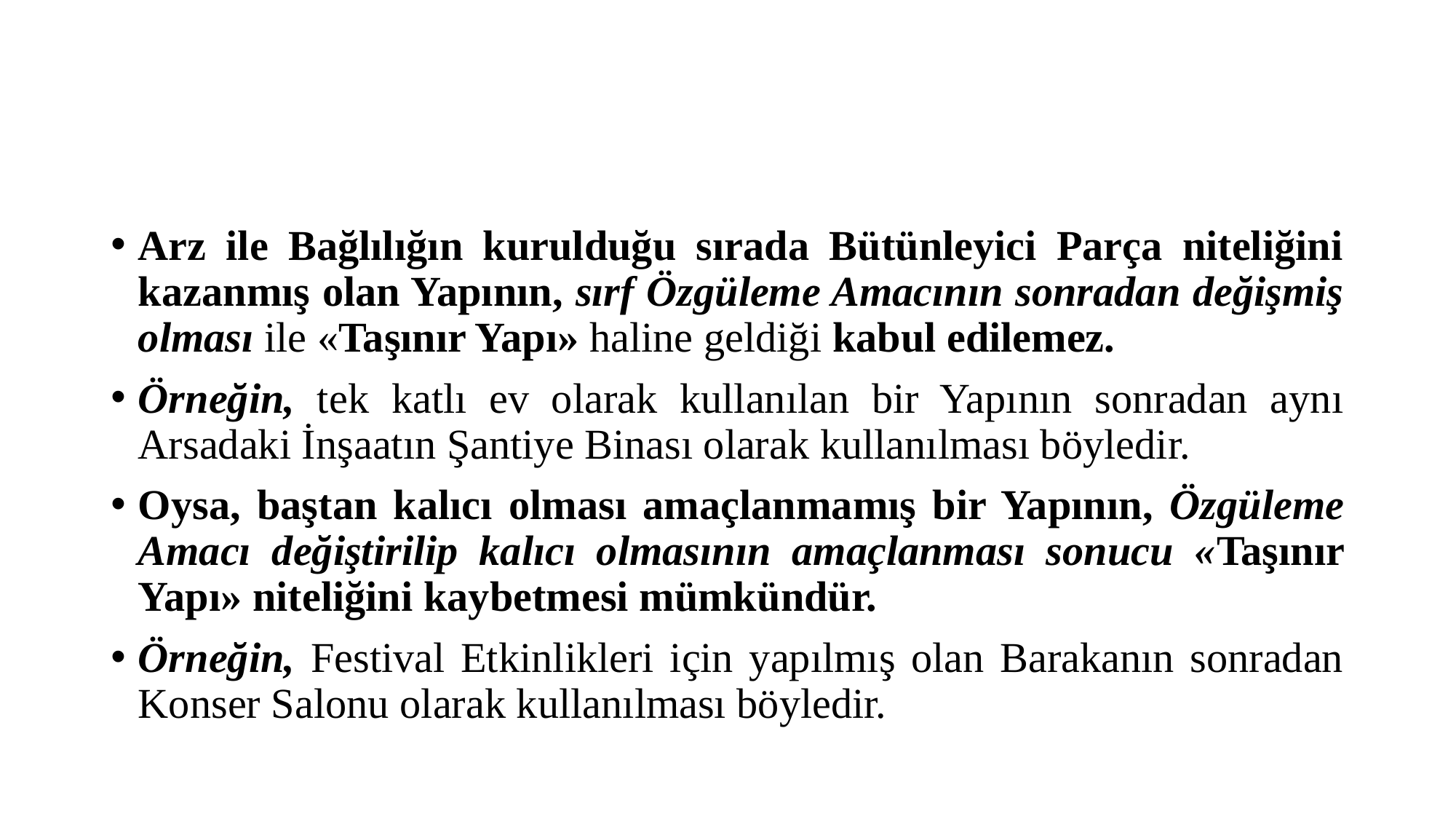

#
Arz ile Bağlılığın kurulduğu sırada Bütünleyici Parça niteliğini kazanmış olan Yapının, sırf Özgüleme Amacının sonradan değişmiş olması ile «Taşınır Yapı» haline geldiği kabul edilemez.
Örneğin, tek katlı ev olarak kullanılan bir Yapının sonradan aynı Arsadaki İnşaatın Şantiye Binası olarak kullanılması böyledir.
Oysa, baştan kalıcı olması amaçlanmamış bir Yapının, Özgüleme Amacı değiştirilip kalıcı olmasının amaçlanması sonucu «Taşınır Yapı» niteliğini kaybetmesi mümkündür.
Örneğin, Festival Etkinlikleri için yapılmış olan Barakanın sonradan Konser Salonu olarak kullanılması böyledir.